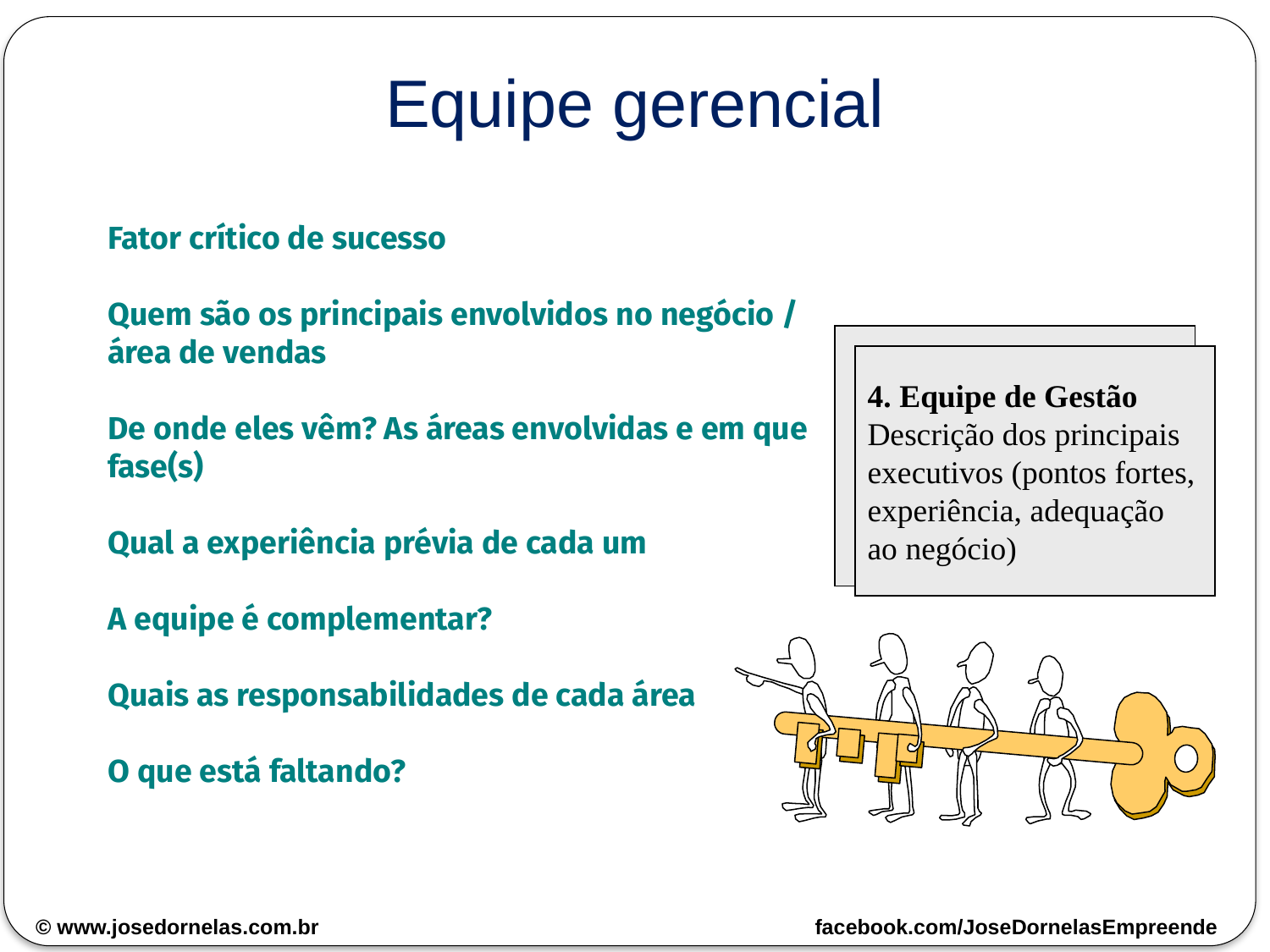

Equipe gerencial
Fator crítico de sucesso

Quem são os principais envolvidos no negócio / área de vendas

De onde eles vêm? As áreas envolvidas e em que fase(s)

Qual a experiência prévia de cada um

A equipe é complementar?

Quais as responsabilidades de cada área

O que está faltando?

4. Equipe de Gestão
Descrição dos principais
executivos (pontos fortes,
experiência, adequação
ao negócio)

© www.josedornelas.com.br                                                                                    facebook.com/JoseDornelasEmpreende